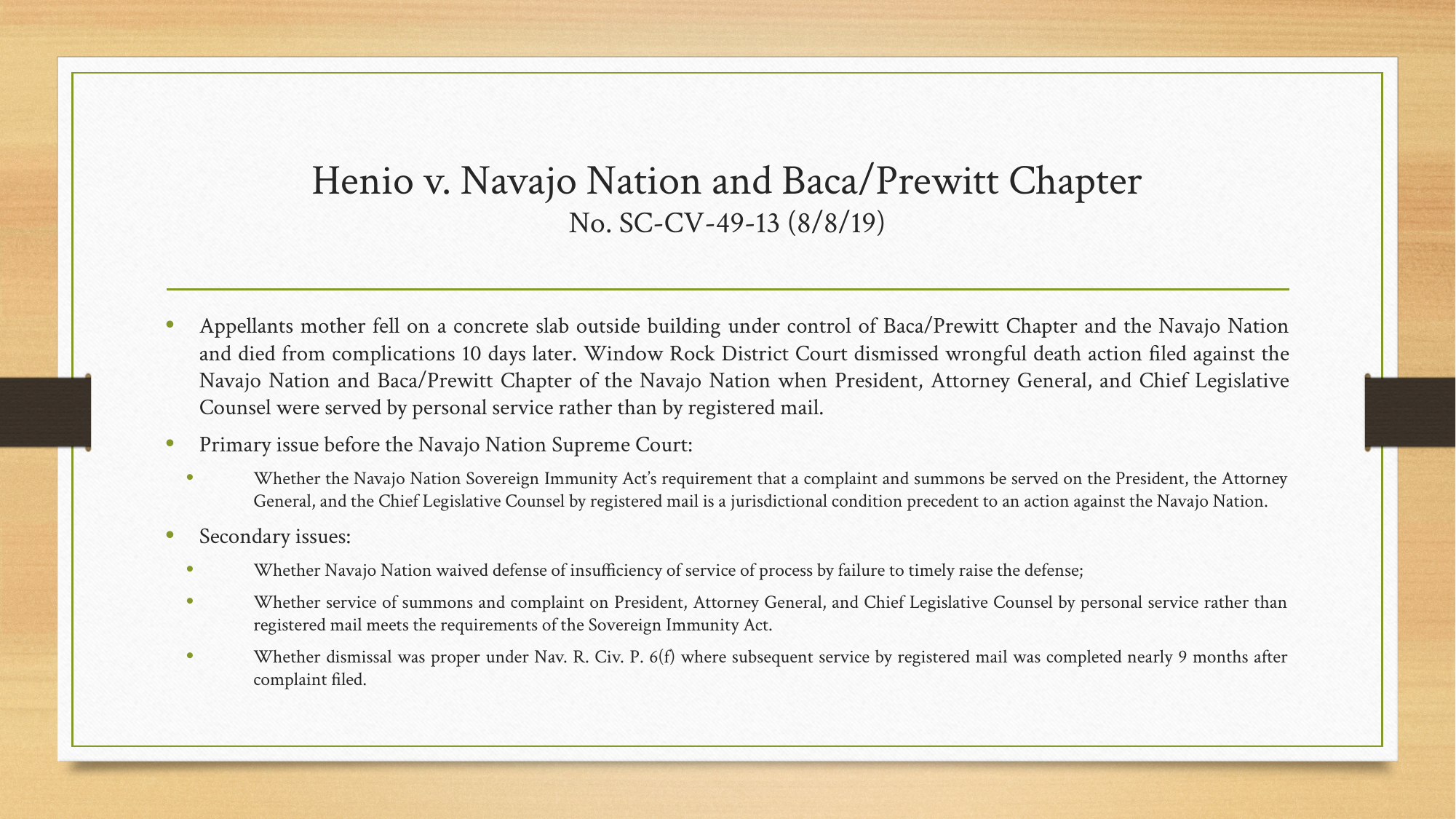

# Henio v. Navajo Nation and Baca/Prewitt Chapter No. SC-CV-49-13 (8/8/19)
Appellants mother fell on a concrete slab outside building under control of Baca/Prewitt Chapter and the Navajo Nation and died from complications 10 days later. Window Rock District Court dismissed wrongful death action filed against the Navajo Nation and Baca/Prewitt Chapter of the Navajo Nation when President, Attorney General, and Chief Legislative Counsel were served by personal service rather than by registered mail.
Primary issue before the Navajo Nation Supreme Court:
Whether the Navajo Nation Sovereign Immunity Act’s requirement that a complaint and summons be served on the President, the Attorney General, and the Chief Legislative Counsel by registered mail is a jurisdictional condition precedent to an action against the Navajo Nation.
Secondary issues:
Whether Navajo Nation waived defense of insufficiency of service of process by failure to timely raise the defense;
Whether service of summons and complaint on President, Attorney General, and Chief Legislative Counsel by personal service rather than registered mail meets the requirements of the Sovereign Immunity Act.
Whether dismissal was proper under Nav. R. Civ. P. 6(f) where subsequent service by registered mail was completed nearly 9 months after complaint filed.